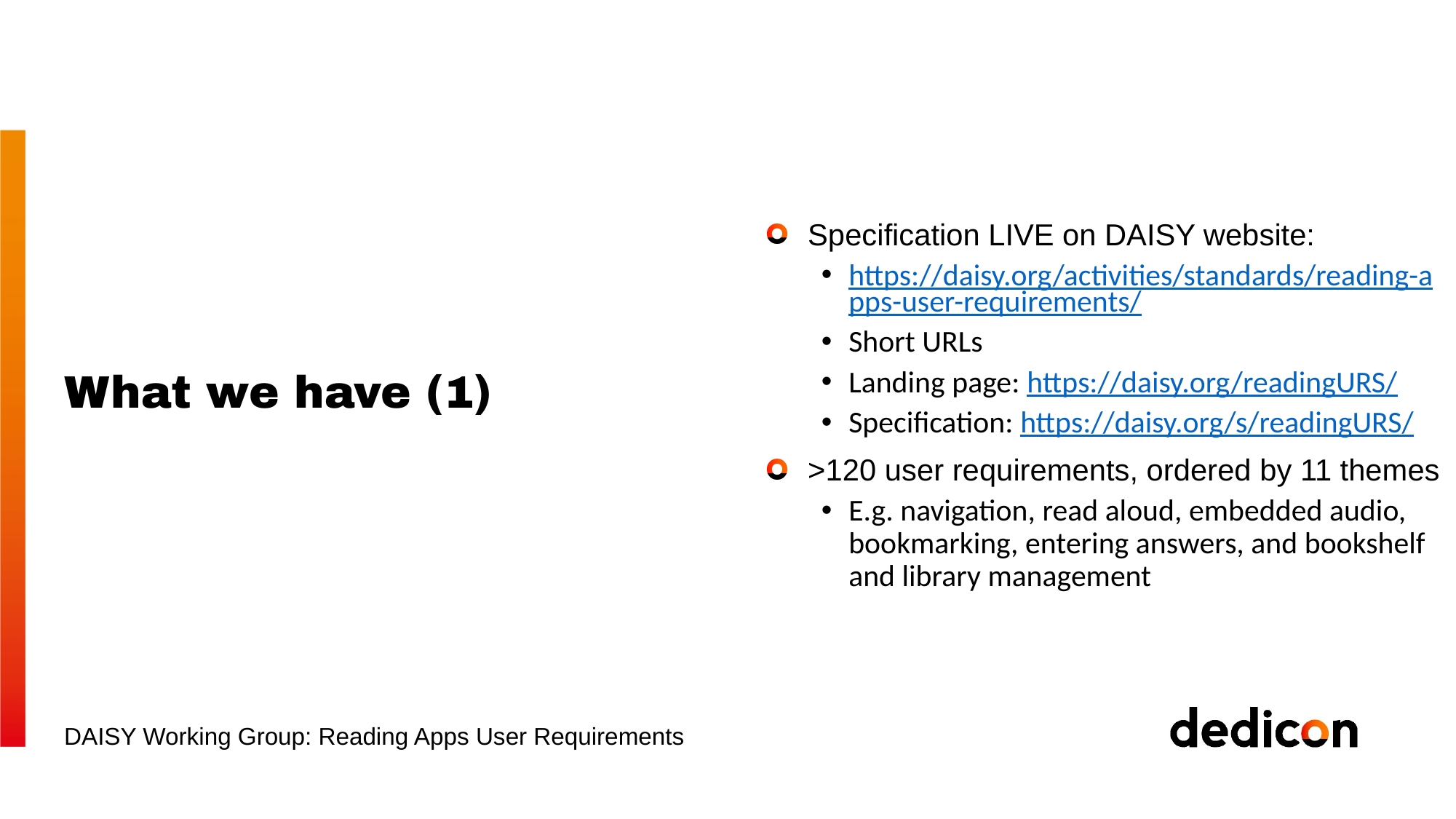

Specification LIVE on DAISY website:
https://daisy.org/activities/standards/reading-apps-user-requirements/
Short URLs
Landing page: https://daisy.org/readingURS/
Specification: https://daisy.org/s/readingURS/
>120 user requirements, ordered by 11 themes
E.g. navigation, read aloud, embedded audio, bookmarking, entering answers, and bookshelf and library management
What we have (1)
DAISY Working Group: Reading Apps User Requirements